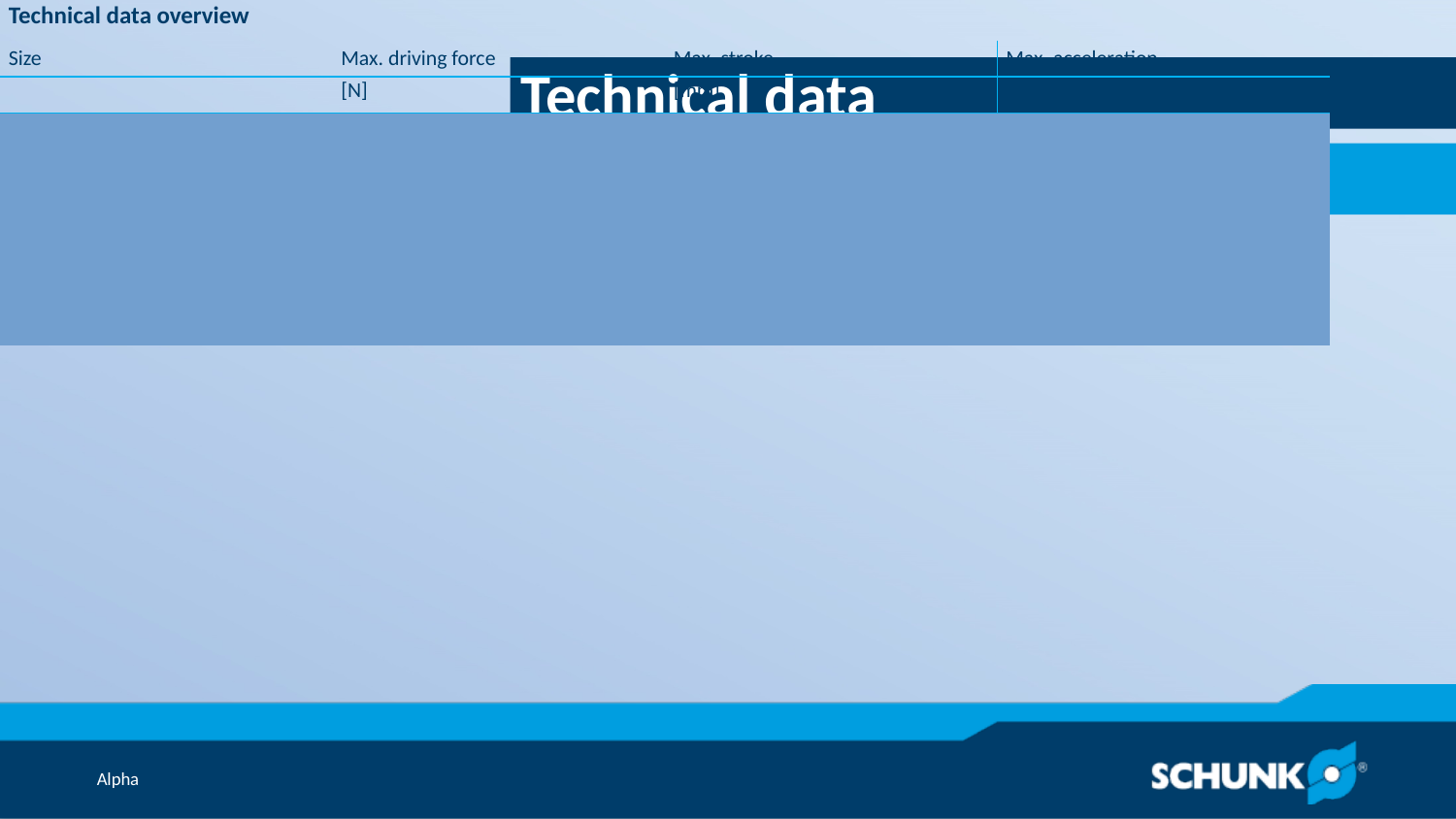

Technical data
| Technical data overview |  |  |  |
| --- | --- | --- | --- |
| Size | Max. driving force | Max. stroke | Max. acceleration |
|  | [N] | [mm] | [m/s²] |  |  |  |
| 15 | 4000 | 971 | 20 |
| 20 | 6000 | 1387 | 20 |
| 30 | 12000 | 2224 | 20 |
| 35 | 18000 | 2158 | 20 |